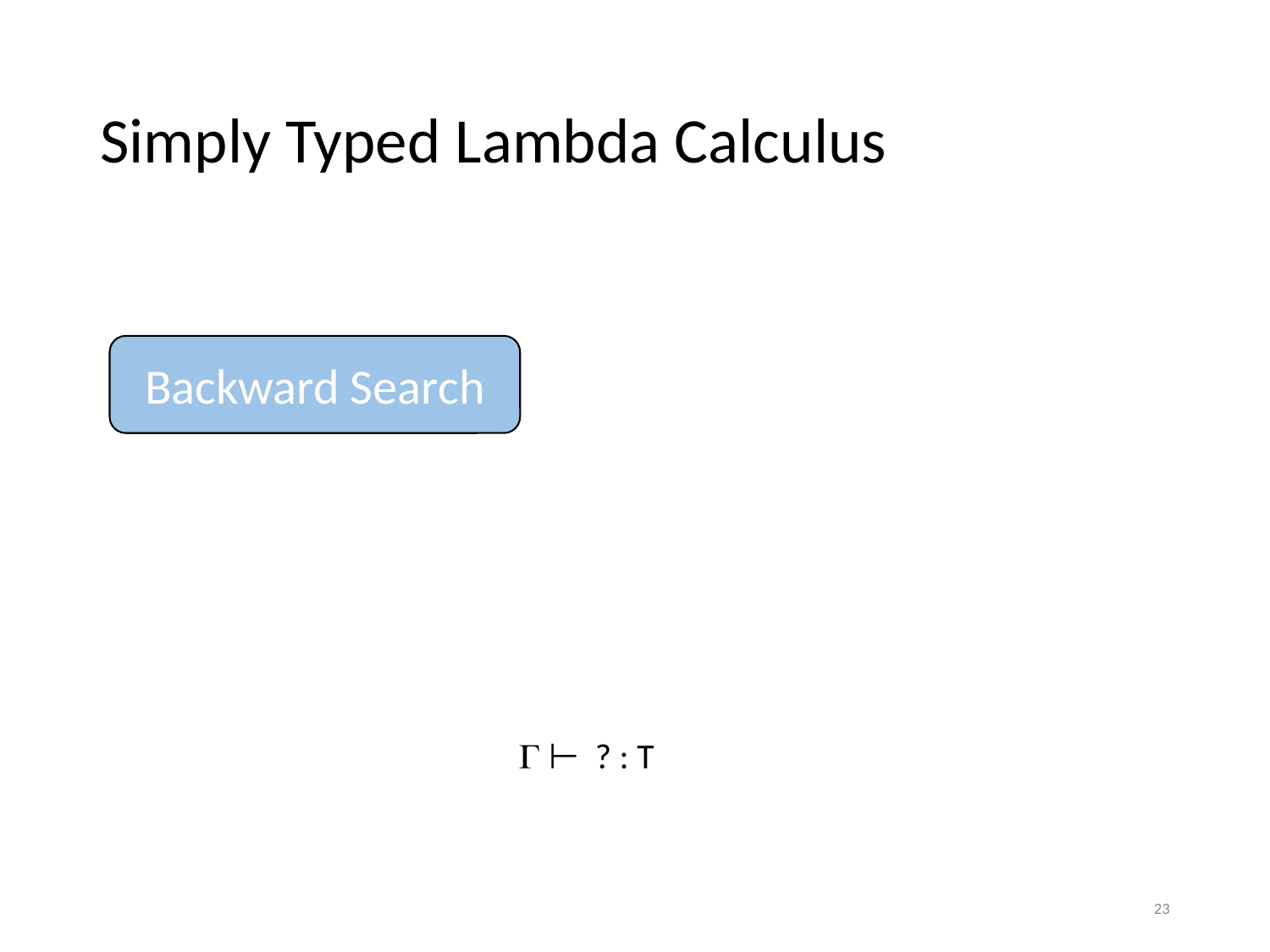

# Simply Typed Lambda Calculus
Backward Search
Γ ⊢  ? : T
23